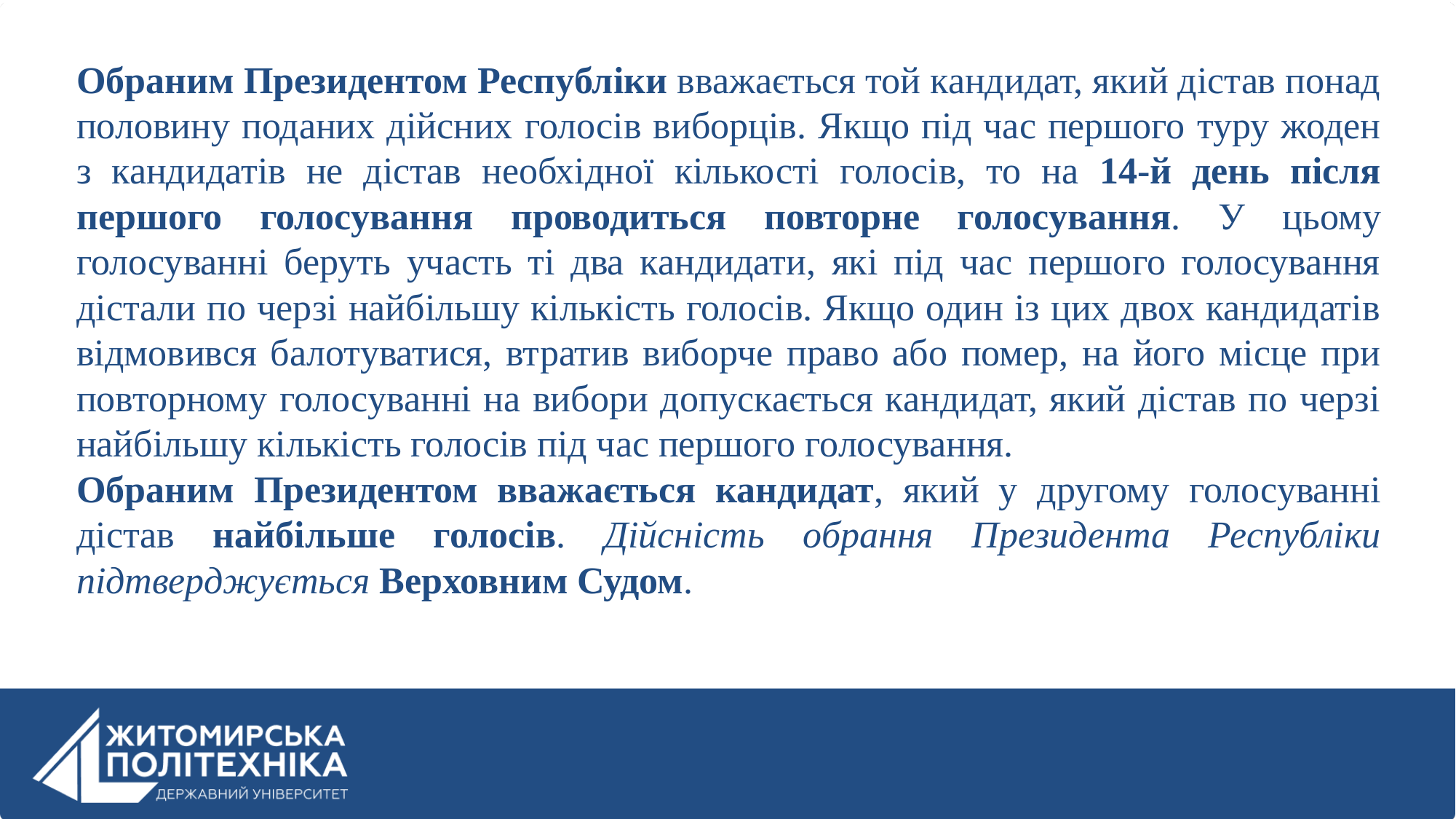

Обраним Президентом Республіки вважається той кандидат, який дістав понад половину поданих дійсних голосів виборців. Якщо під час першого туру жоден з кандидатів не дістав необхідної кількості голосів, то на 14-й день після першого голосування проводиться повторне голосування. У цьому голосуванні беруть участь ті два кандидати, які під час першого голосування дістали по черзі найбільшу кількість голосів. Якщо один із цих двох кандидатів відмовився балотуватися, втратив виборче право або помер, на його місце при повторному голосуванні на вибори допускається кандидат, який дістав по черзі найбільшу кількість голосів під час першого голосування.
Обраним Президентом вважається кандидат, який у другому голосуванні дістав найбільше голосів. Дійсність обрання Президента Республіки підтверджується Верховним Судом.